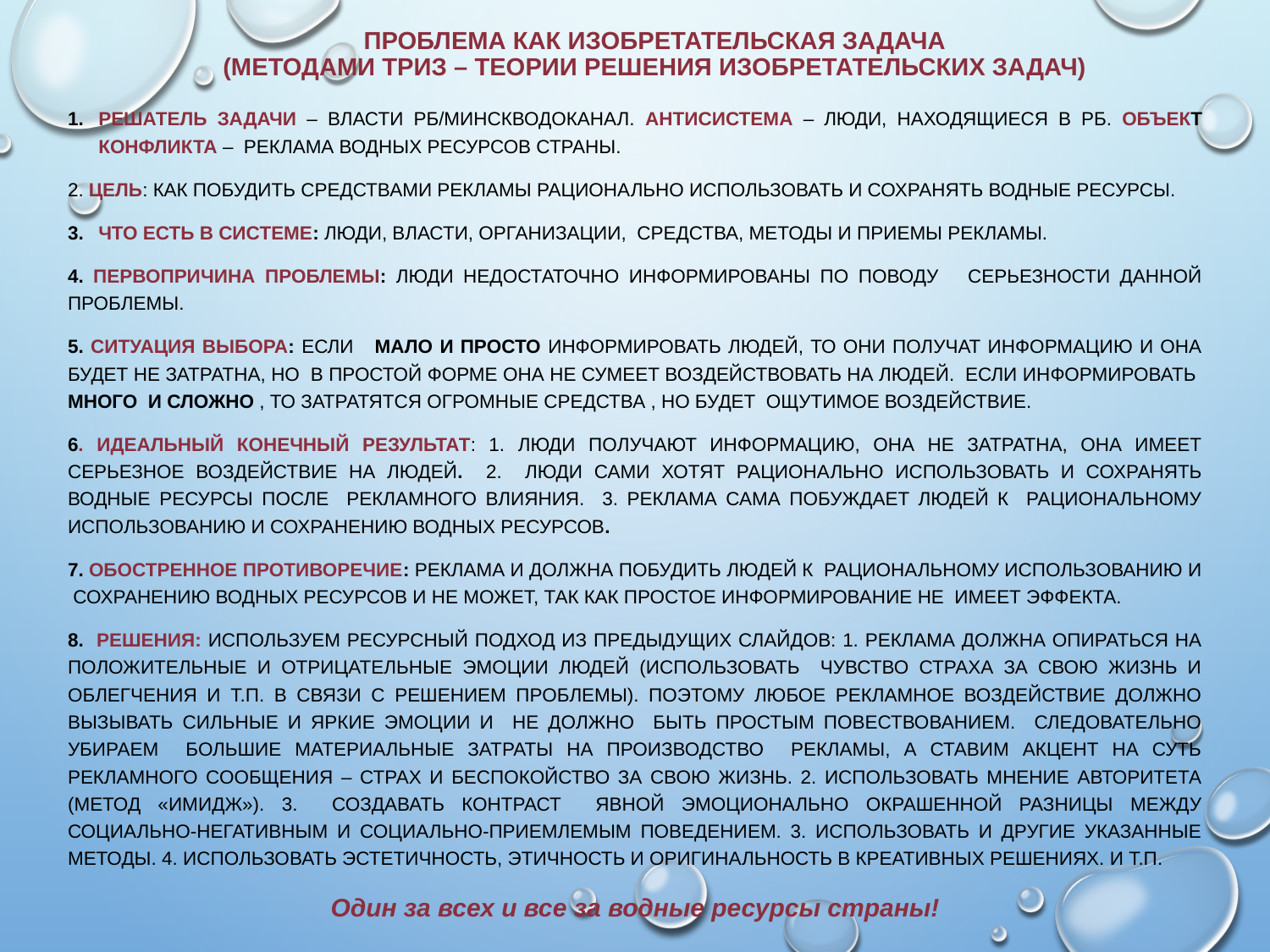

# Проблема как изобретательская задача (методами ТРИЗ – теории решения изобретательских задач)
Решатель задачи – власти РБ/минскводоканал. Антисистема – люди, находящиеся в РБ. Объект конфликта –  реклама водных ресурсов страны.
2. Цель: Как побудить средствами рекламы рационально использовать и сохранять водные ресурсы.
Что есть в системе: люди, власти, организации,  средства, методы и приемы рекламы.
4. Первопричина проблемы: Люди недостаточно информированы по поводу   серьезности данной проблемы.
5. Ситуация выбора: Если   мало и просто информировать людей, то они получат информацию и она будет не затратна, но  в простой форме она не сумеет воздействовать на людей.  Если информировать  много  и сложно , то затратятся огромные средства , но будет  ощутимое воздействие.
6. Идеальный конечный результат: 1. Люди получают информацию, она не затратна, она имеет серьезное воздействие на людей.  2.  Люди Сами хотят рационально использовать и сохранять водные ресурсы после  Рекламного влияния.  3. Реклама Сама побуждает людей к  рациональному использованию и сохранению водных ресурсов.
7. Обостренное противоречие: Реклама и должна побудить людей к  рациональному использованию и  сохранению водных ресурсов и не может, так как простое информирование не  имеет эффекта.
8.  Решения: Используем ресурсный подход из предыдущих слайдов: 1. реклама должна опираться на положительные и отрицательные эмоции людей (использовать  чувство страха за свою жизнь и облегчения и т.п. в связи с решением проблемы). Поэтому любое рекламное воздействие должно вызывать сильные и яркие эмоции и  не должно  быть простым повествованием.  следовательно убираем  большие материальные затраты На производство  рекламы, а ставим акцент на суть рекламного сообщения – страх и беспокойство за свою жизнь. 2. Использовать мнение авторитета (метод «имидж»). 3.  Создавать контраст  явной эмоционально окрашенной разницы между социально-негативным и социально-приемлемым поведением. 3. Использовать и другие указанные методы. 4. Использовать эстетичность, этичность и оригинальность в креативных решениях. И т.п.
Один за всех и все за водные ресурсы страны!